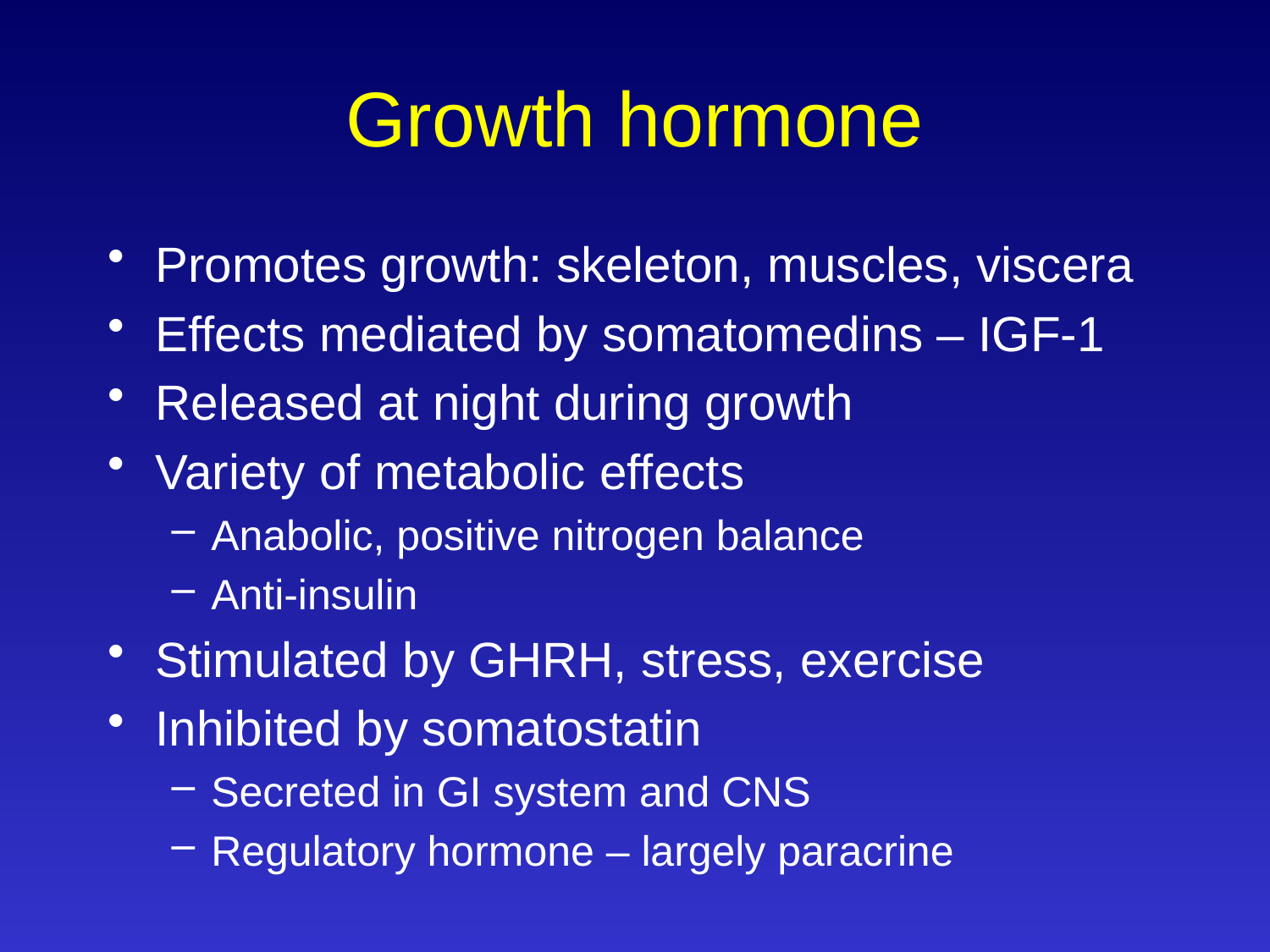

# Growth hormone
Promotes growth: skeleton, muscles, viscera
Effects mediated by somatomedins – IGF-1
Released at night during growth
Variety of metabolic effects
Anabolic, positive nitrogen balance
Anti-insulin
Stimulated by GHRH, stress, exercise
Inhibited by somatostatin
Secreted in GI system and CNS
Regulatory hormone – largely paracrine